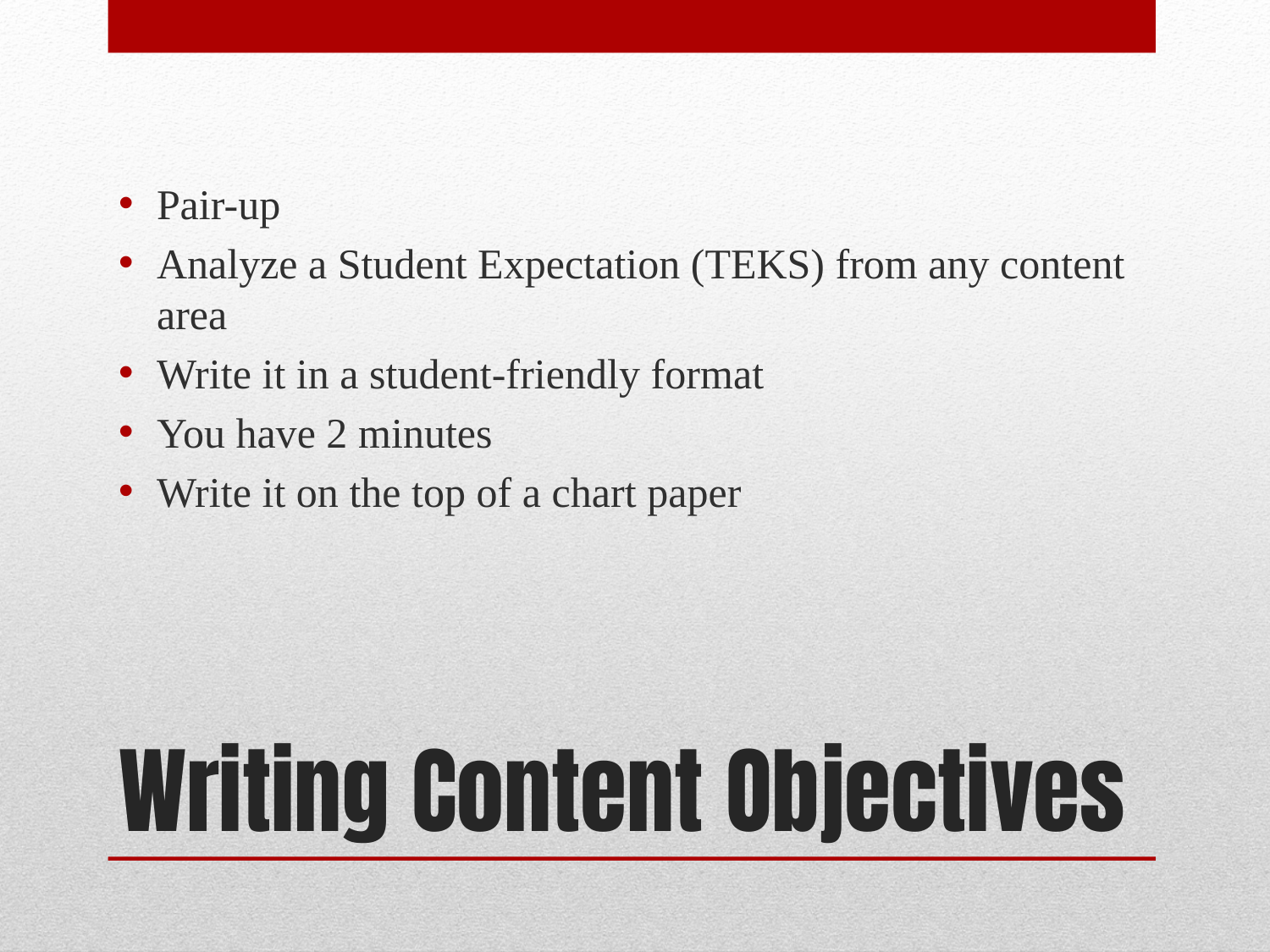

Pair-up
Analyze a Student Expectation (TEKS) from any content area
Write it in a student-friendly format
You have 2 minutes
Write it on the top of a chart paper
# Writing Content Objectives